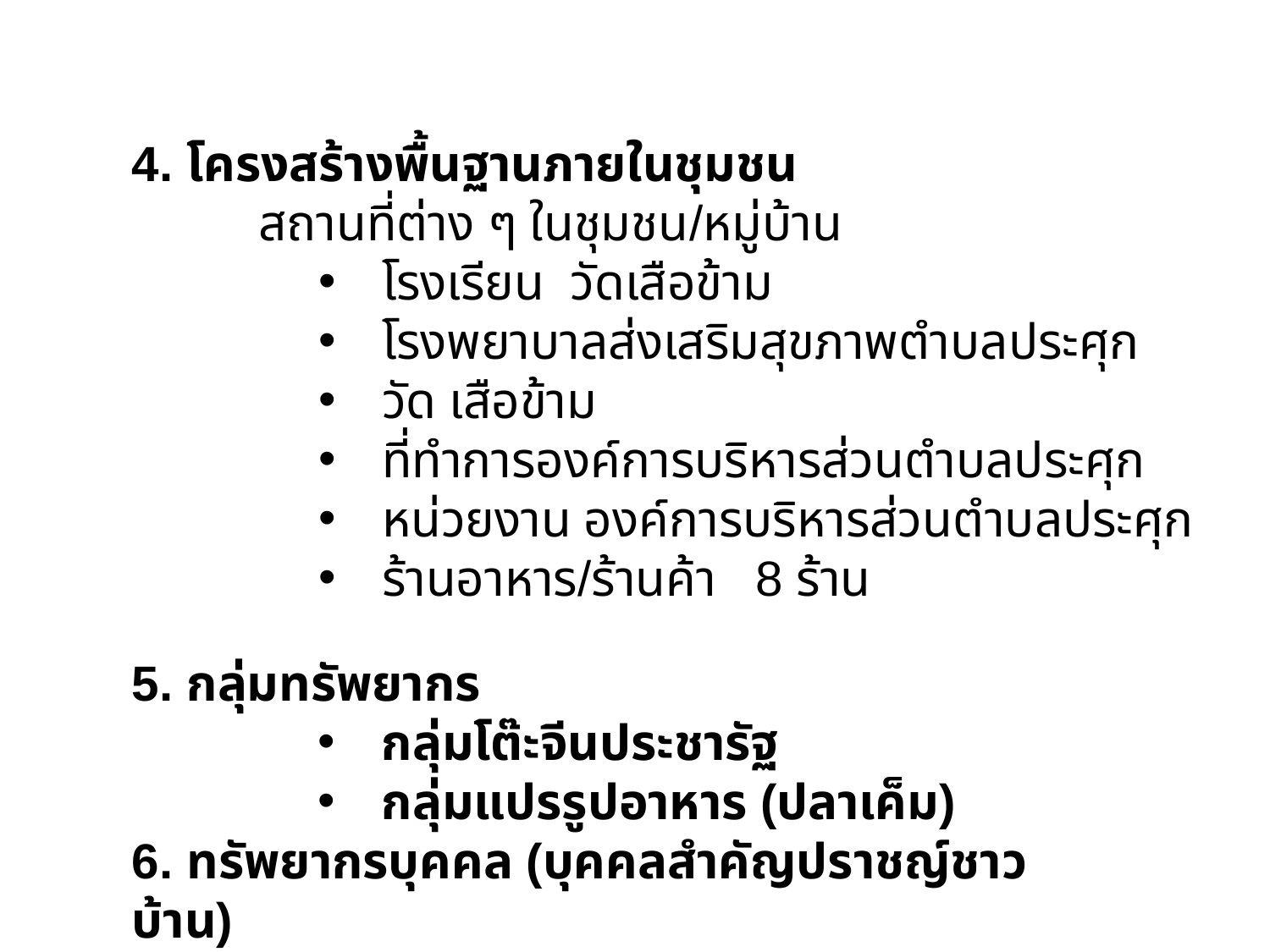

4. โครงสร้างพื้นฐานภายในชุมชน
	สถานที่ต่าง ๆ ในชุมชน/หมู่บ้าน
โรงเรียน  วัดเสือข้าม
โรงพยาบาลส่งเสริมสุขภาพตำบลประศุก
วัด เสือข้าม
ที่ทำการองค์การบริหารส่วนตำบลประศุก
หน่วยงาน องค์การบริหารส่วนตำบลประศุก
ร้านอาหาร/ร้านค้า   8 ร้าน
5. กลุ่มทรัพยากร
กลุ่มโต๊ะจีนประชารัฐ
กลุ่มแปรรูปอาหาร (ปลาเค็ม)
6. ทรัพยากรบุคคล (บุคคลสำคัญปราชญ์ชาวบ้าน)